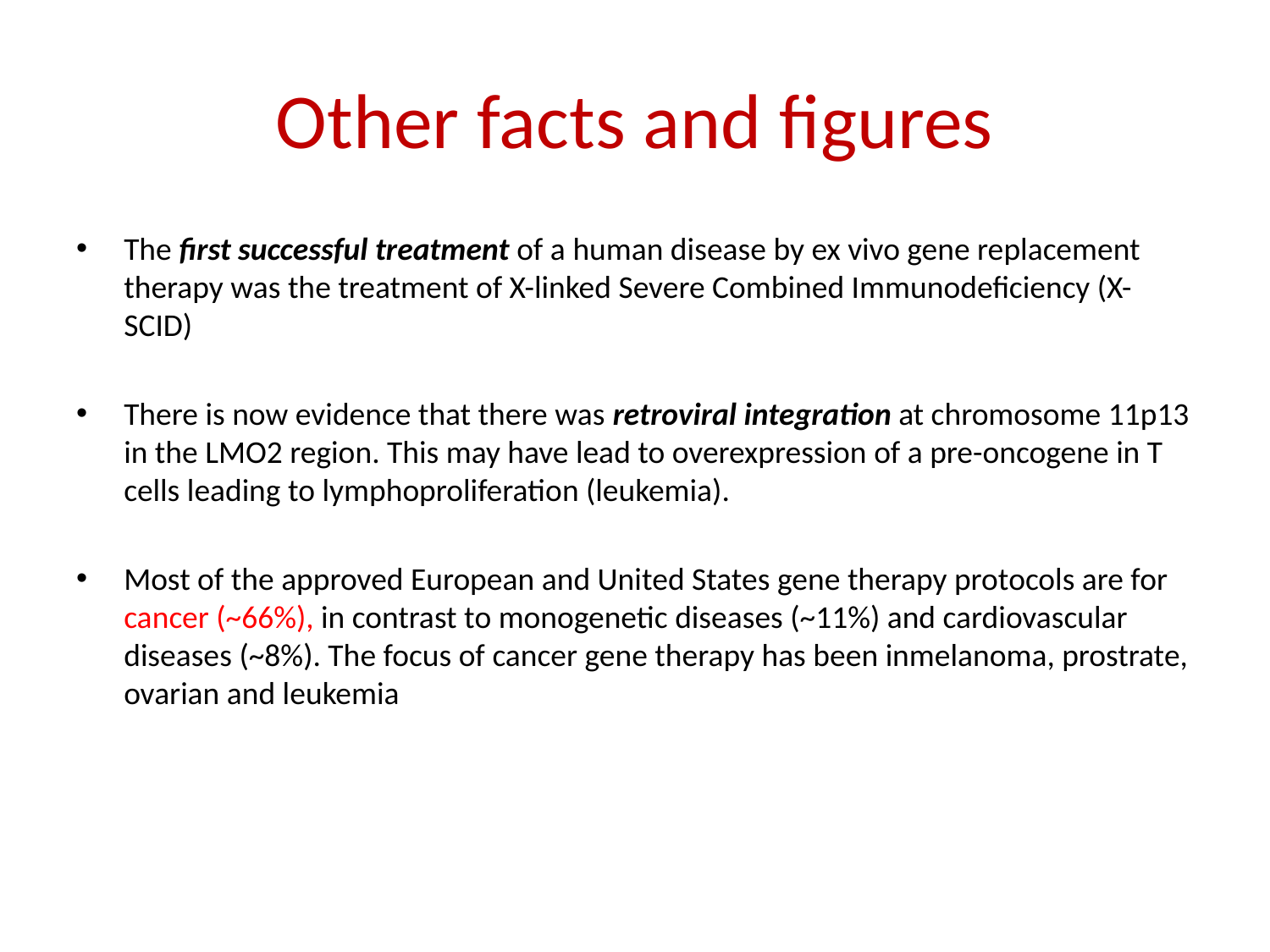

# Other facts and figures
The first successful treatment of a human disease by ex vivo gene replacement therapy was the treatment of X-linked Severe Combined Immunodeficiency (X-SCID)

There is now evidence that there was retroviral integration at chromosome 11p13 in the LMO2 region. This may have lead to overexpression of a pre-oncogene in T cells leading to lymphoproliferation (leukemia).

Most of the approved European and United States gene therapy protocols are for cancer (~66%), in contrast to monogenetic diseases (~11%) and cardiovascular diseases (~8%). The focus of cancer gene therapy has been inmelanoma, prostrate, ovarian and leukemia